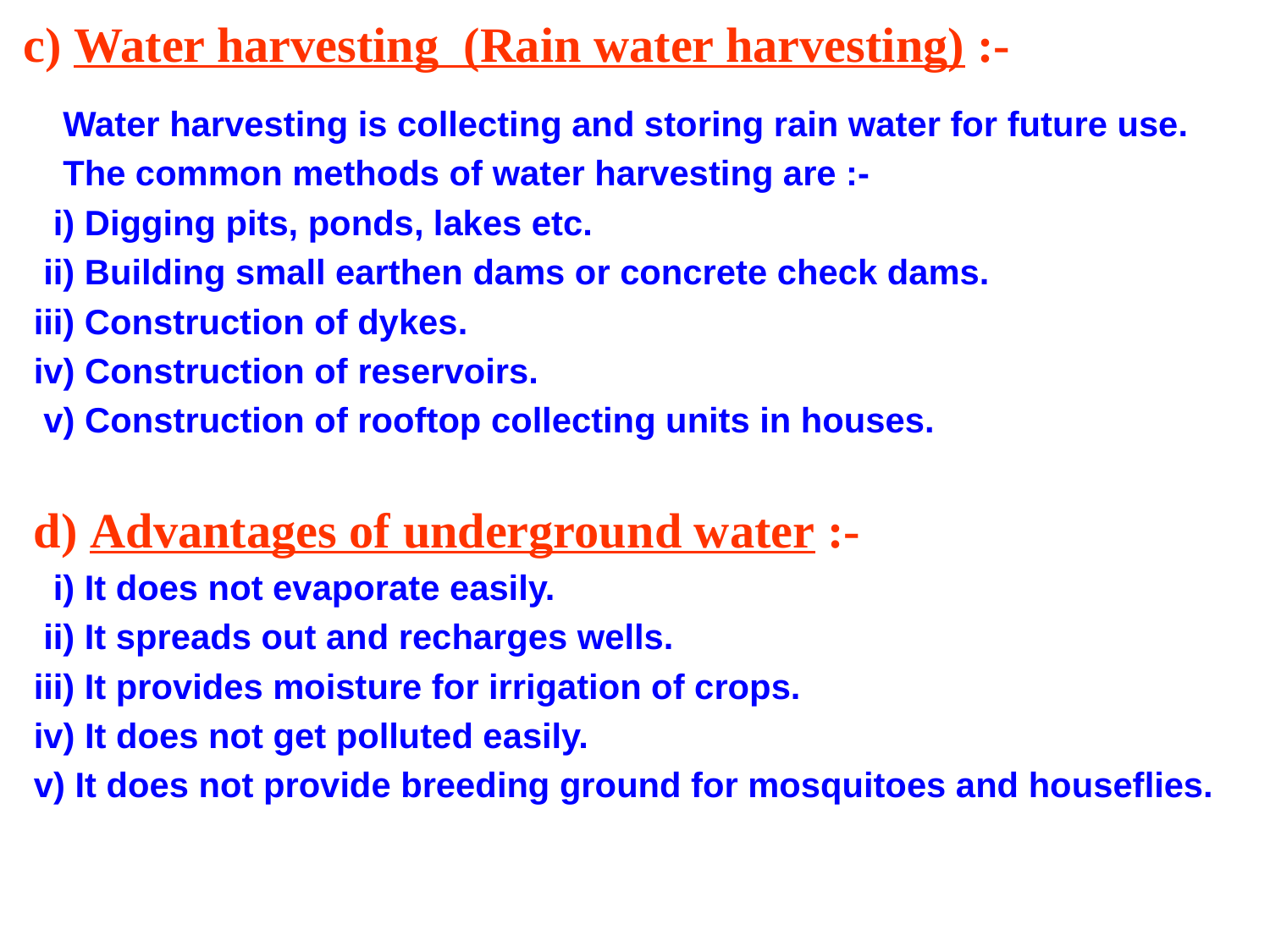

# c) Water harvesting  (Rain water harvesting) :-
   Water harvesting is collecting and storing rain water for future use.
   The common methods of water harvesting are :-
  i) Digging pits, ponds, lakes etc.
 ii) Building small earthen dams or concrete check dams.
iii) Construction of dykes.
iv) Construction of reservoirs.
 v) Construction of rooftop collecting units in houses.

d) Advantages of underground water :-
  i) It does not evaporate easily.
 ii) It spreads out and recharges wells.
iii) It provides moisture for irrigation of crops.
iv) It does not get polluted easily.
v) It does not provide breeding ground for mosquitoes and houseflies.